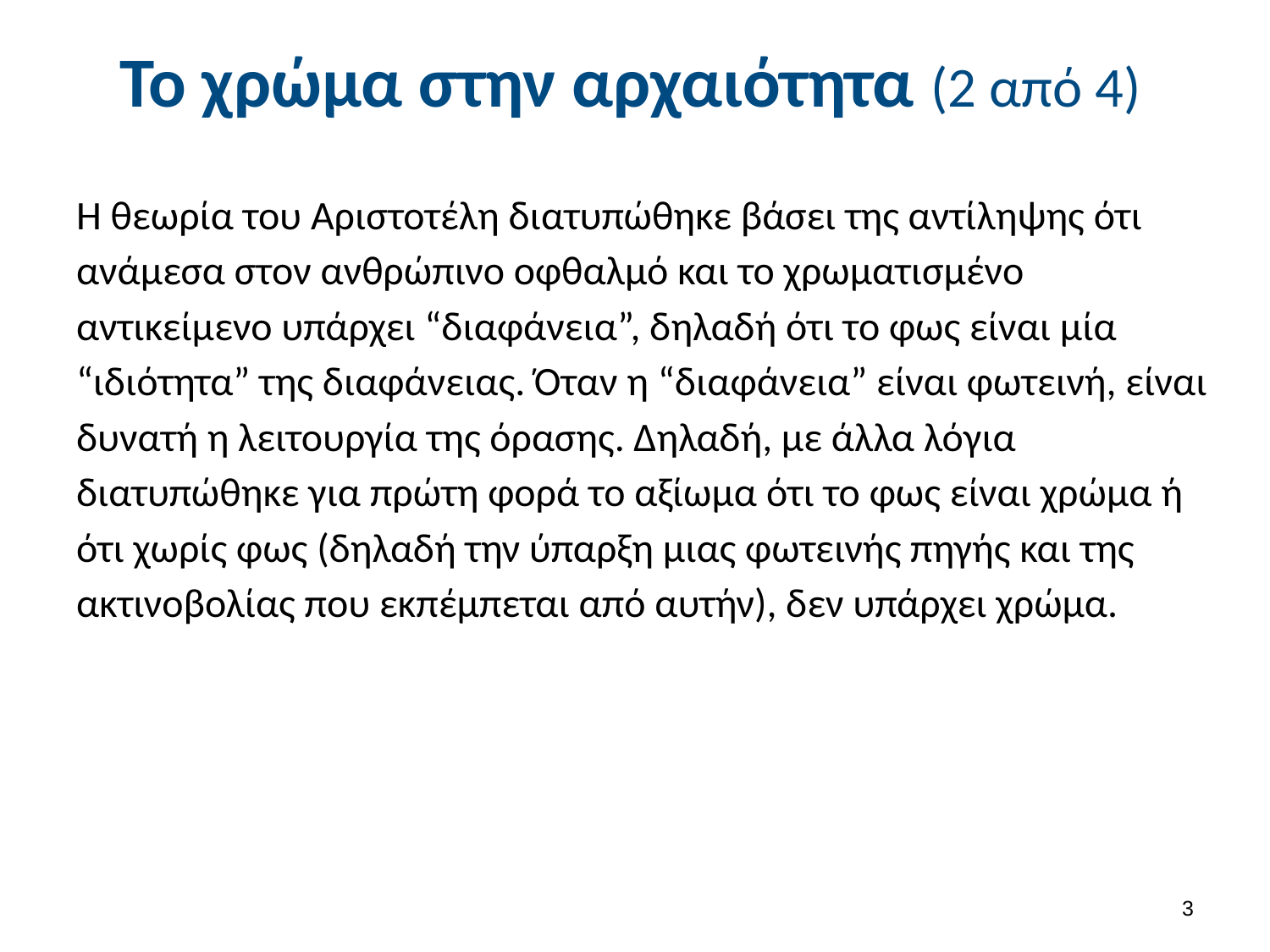

# Το χρώμα στην αρχαιότητα (2 από 4)
Η θεωρία του Αριστοτέλη διατυπώθηκε βάσει της αντίληψης ότι ανάμεσα στον ανθρώπινο οφθαλμό και το χρωματισμένο αντικείμενο υπάρχει “διαφάνεια”, δηλαδή ότι το φως είναι μία “ιδιότητα” της διαφάνειας. Όταν η “διαφάνεια” είναι φωτεινή, είναι δυνατή η λειτουργία της όρασης. Δηλαδή, με άλλα λόγια διατυπώθηκε για πρώτη φορά το αξίωμα ότι το φως είναι χρώμα ή ότι χωρίς φως (δηλαδή την ύπαρξη μιας φωτεινής πηγής και της ακτινοβολίας που εκπέμπεται από αυτήν), δεν υπάρχει χρώμα.
3